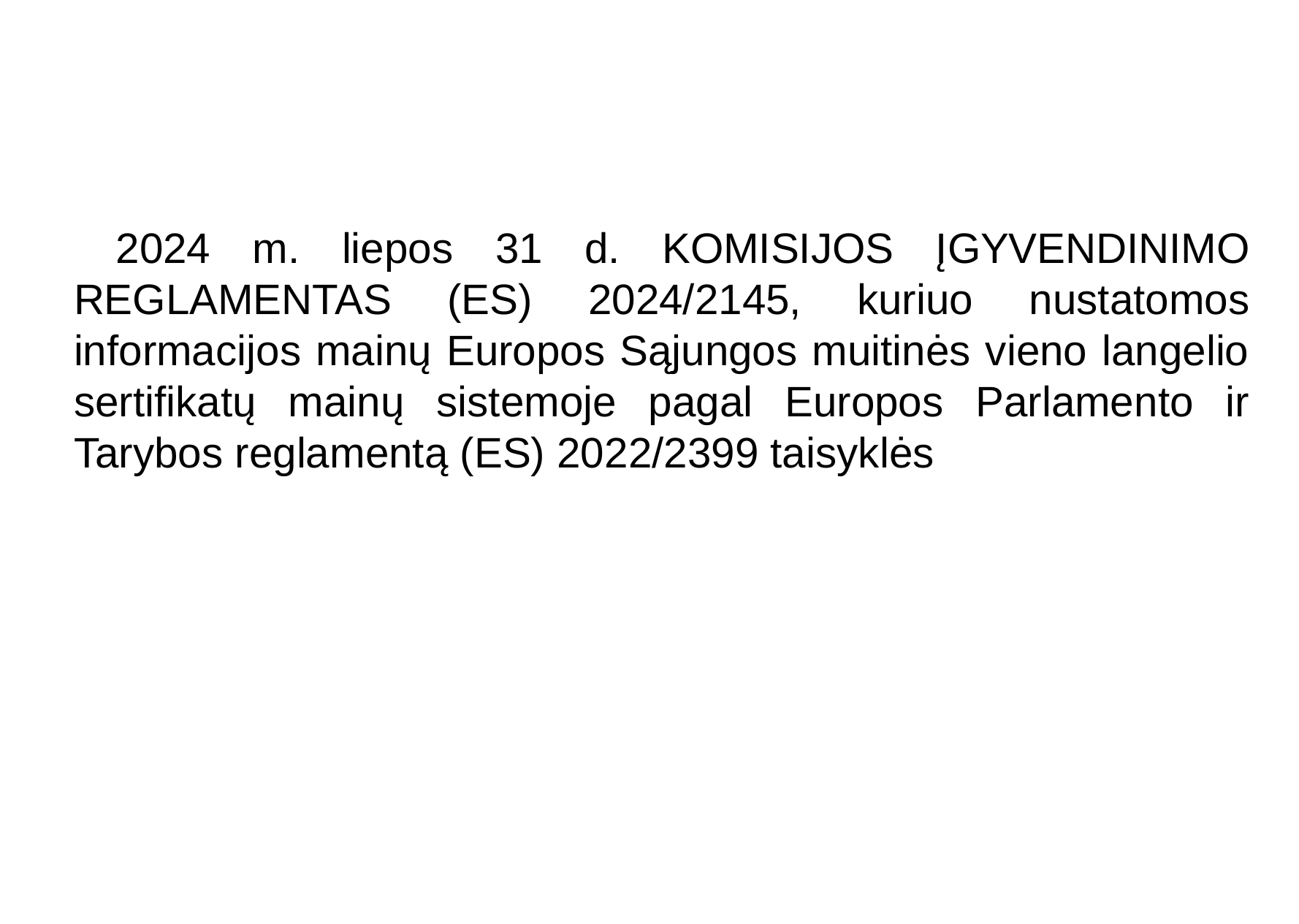

#

 2024 m. liepos 31 d. KOMISIJOS ĮGYVENDINIMO REGLAMENTAS (ES) 2024/2145, kuriuo nustatomos informacijos mainų Europos Sąjungos muitinės vieno langelio sertifikatų mainų sistemoje pagal Europos Parlamento ir Tarybos reglamentą (ES) 2022/2399 taisyklės